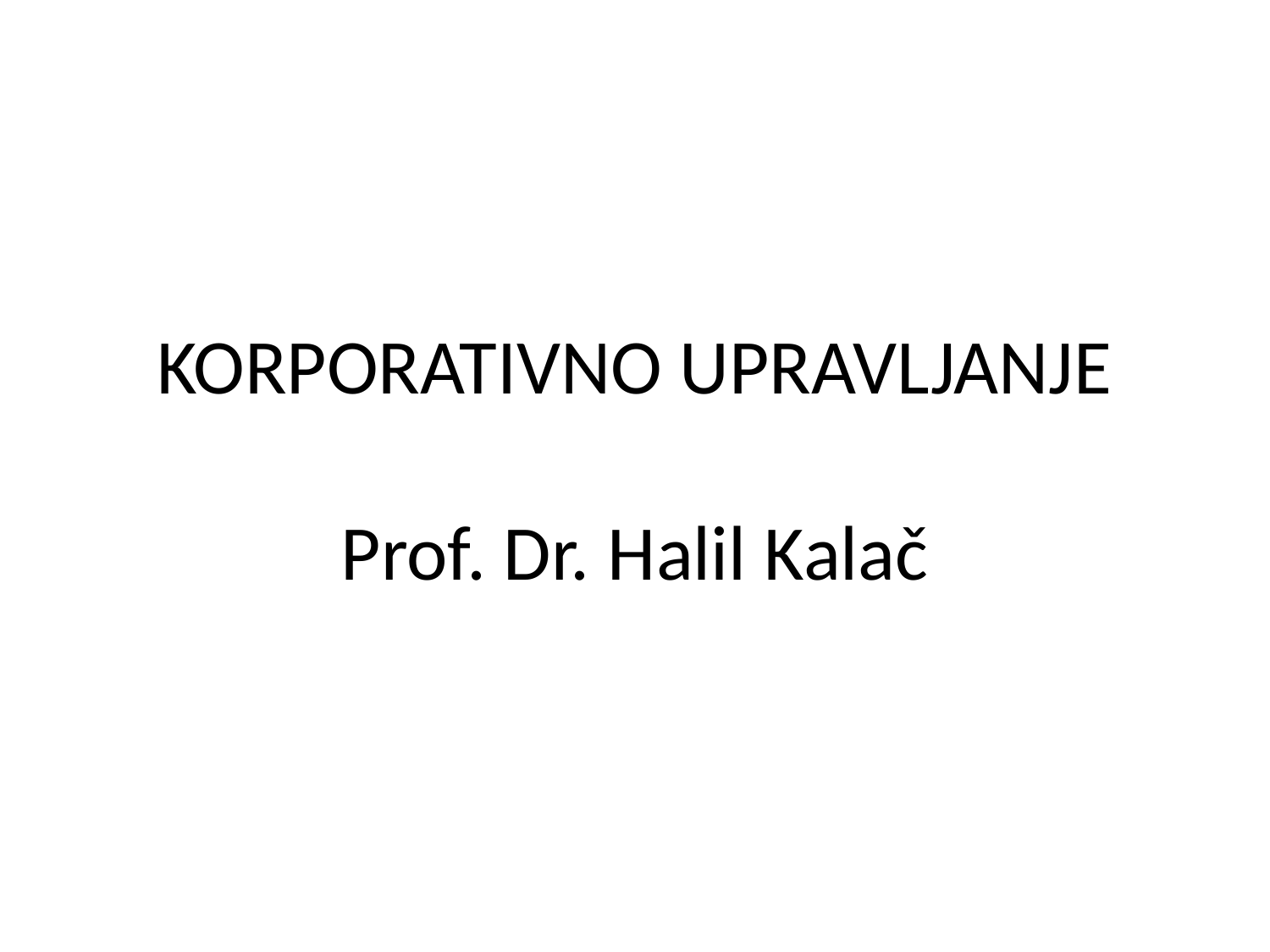

# KORPORATIVNO UPRAVLJANJE Prof. Dr. Halil Kalač